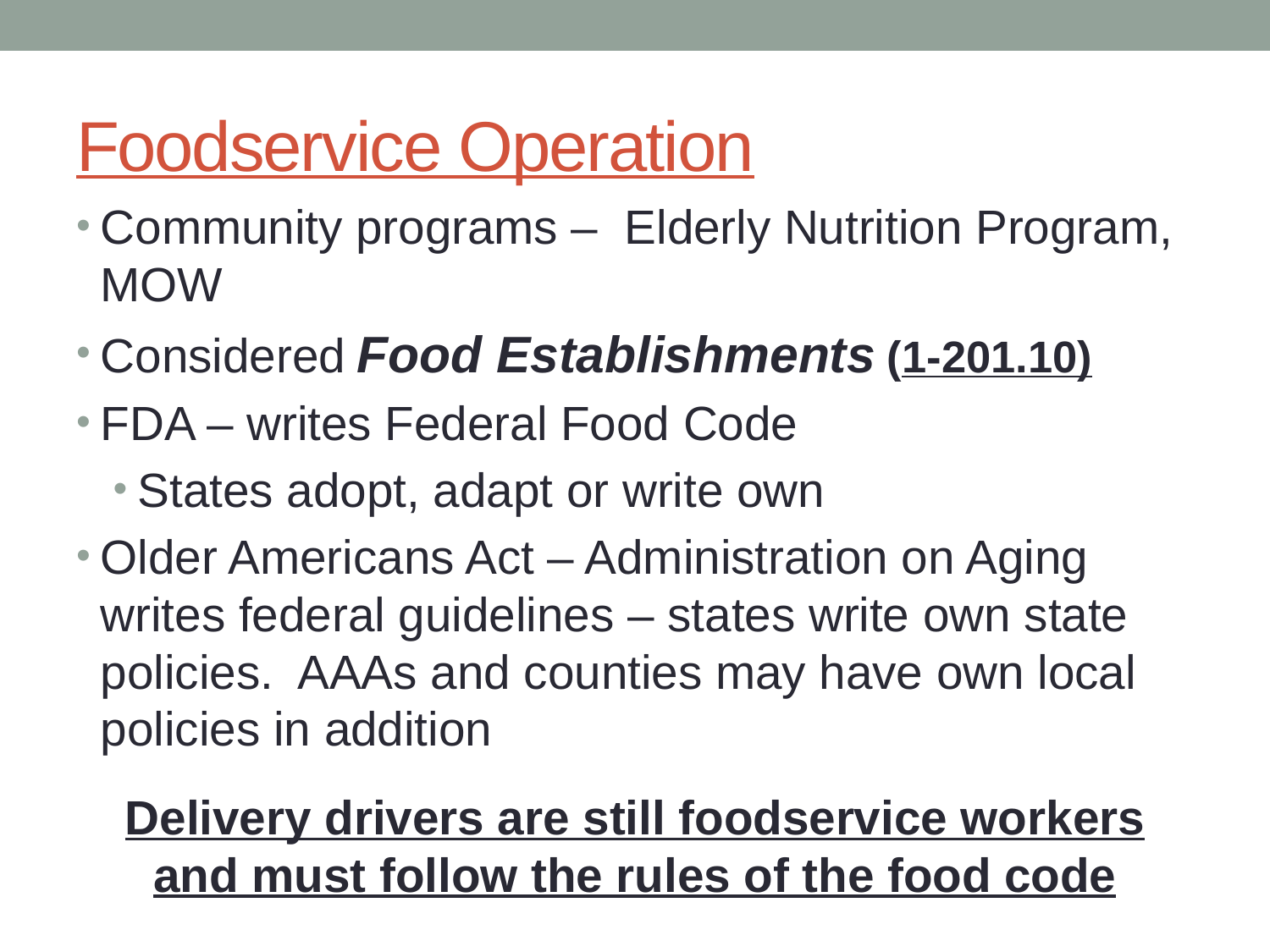

# Foodservice Operation
Community programs –  Elderly Nutrition Program, MOW
Considered Food Establishments (1-201.10)
FDA – writes Federal Food Code
States adopt, adapt or write own
Older Americans Act – Administration on Aging writes federal guidelines – states write own state policies.  AAAs and counties may have own local policies in addition

Delivery drivers are still foodservice workers and must follow the rules of the food code